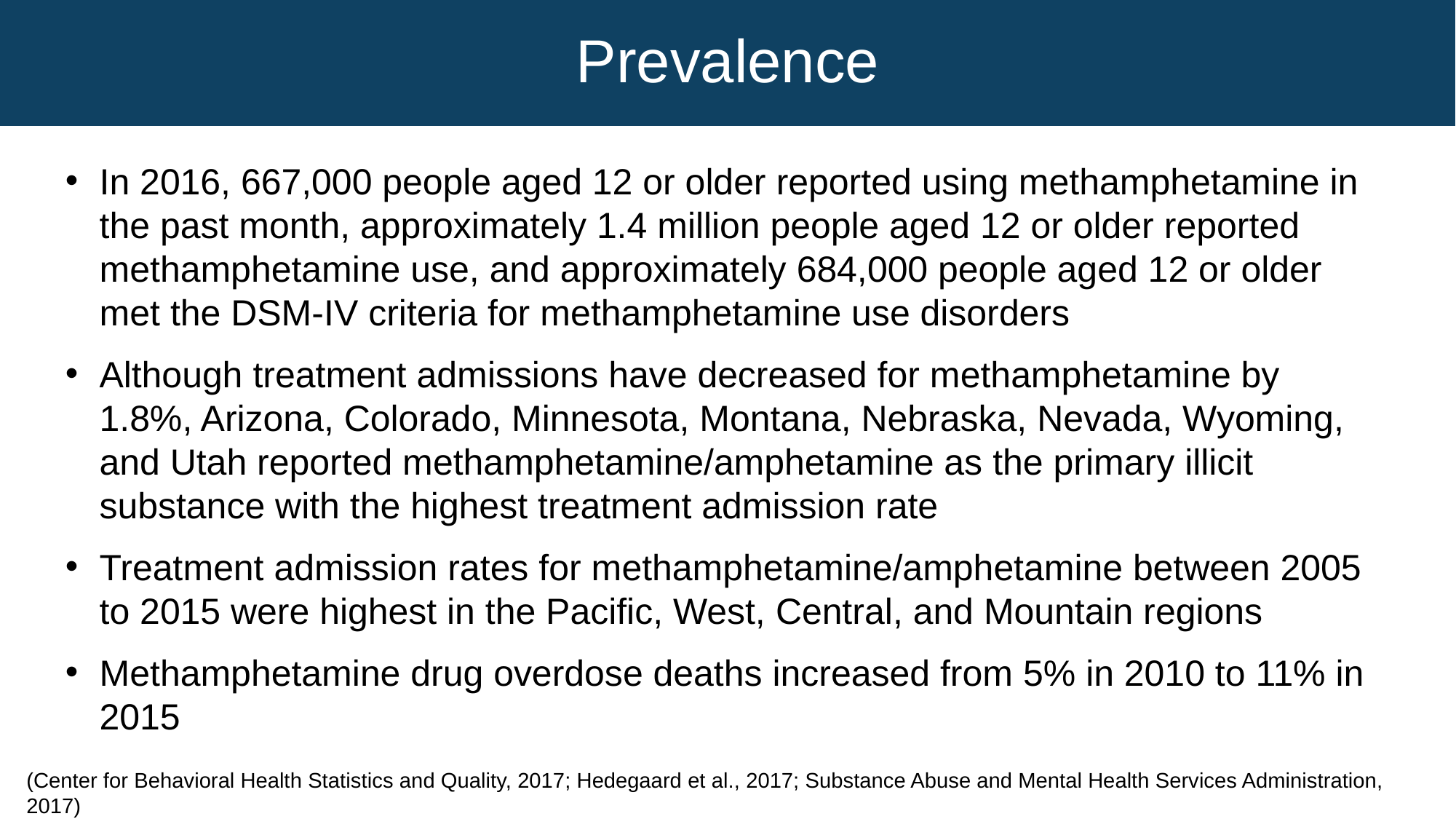

# Prevalence
In 2016, 667,000 people aged 12 or older reported using methamphetamine in the past month, approximately 1.4 million people aged 12 or older reported methamphetamine use, and approximately 684,000 people aged 12 or older met the DSM-IV criteria for methamphetamine use disorders
Although treatment admissions have decreased for methamphetamine by 1.8%, Arizona, Colorado, Minnesota, Montana, Nebraska, Nevada, Wyoming, and Utah reported methamphetamine/amphetamine as the primary illicit substance with the highest treatment admission rate
Treatment admission rates for methamphetamine/amphetamine between 2005 to 2015 were highest in the Pacific, West, Central, and Mountain regions
Methamphetamine drug overdose deaths increased from 5% in 2010 to 11% in 2015
(Center for Behavioral Health Statistics and Quality, 2017; Hedegaard et al., 2017; Substance Abuse and Mental Health Services Administration, 2017)